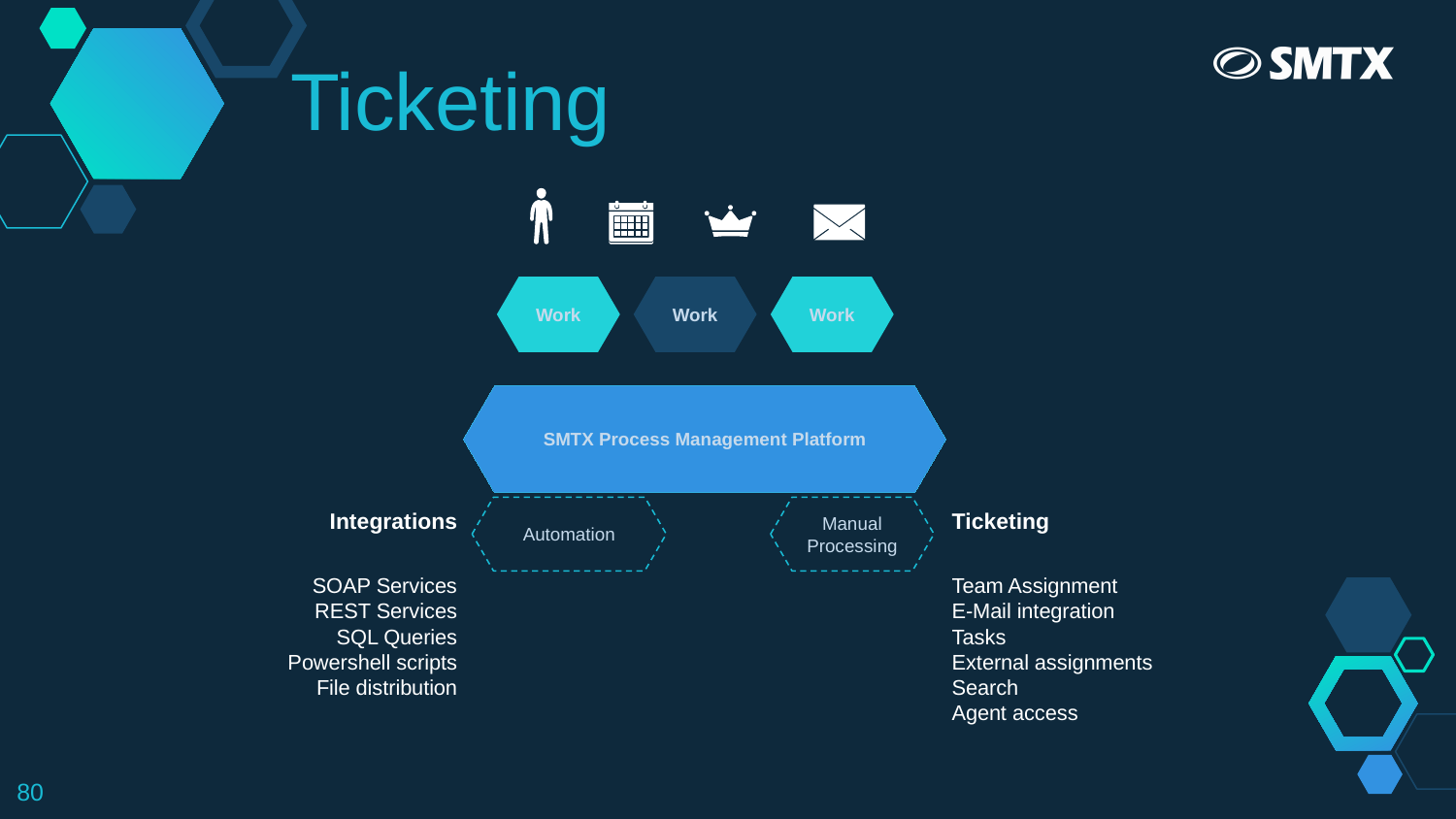

Ticketing

Work
Work
Work
SMTX Process Management Platform
Integrations

SOAP Services
REST Services
SQL Queries
Powershell scripts
File distribution
Ticketing

Team Assignment
E-Mail integration
Tasks
External assignments
Search
Agent access
Automation
Manual Processing
80